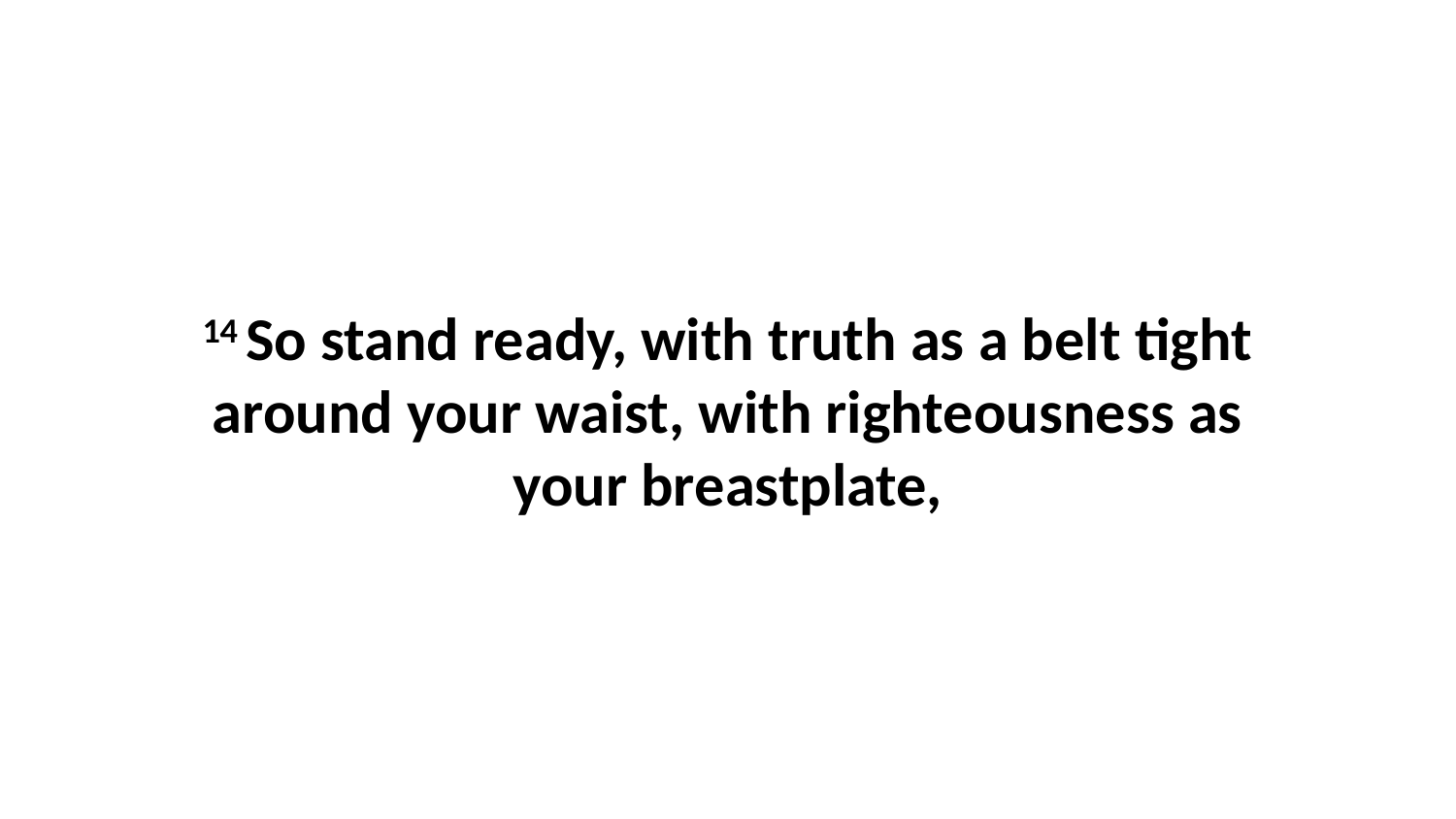

14 So stand ready, with truth as a belt tight around your waist, with righteousness as your breastplate,